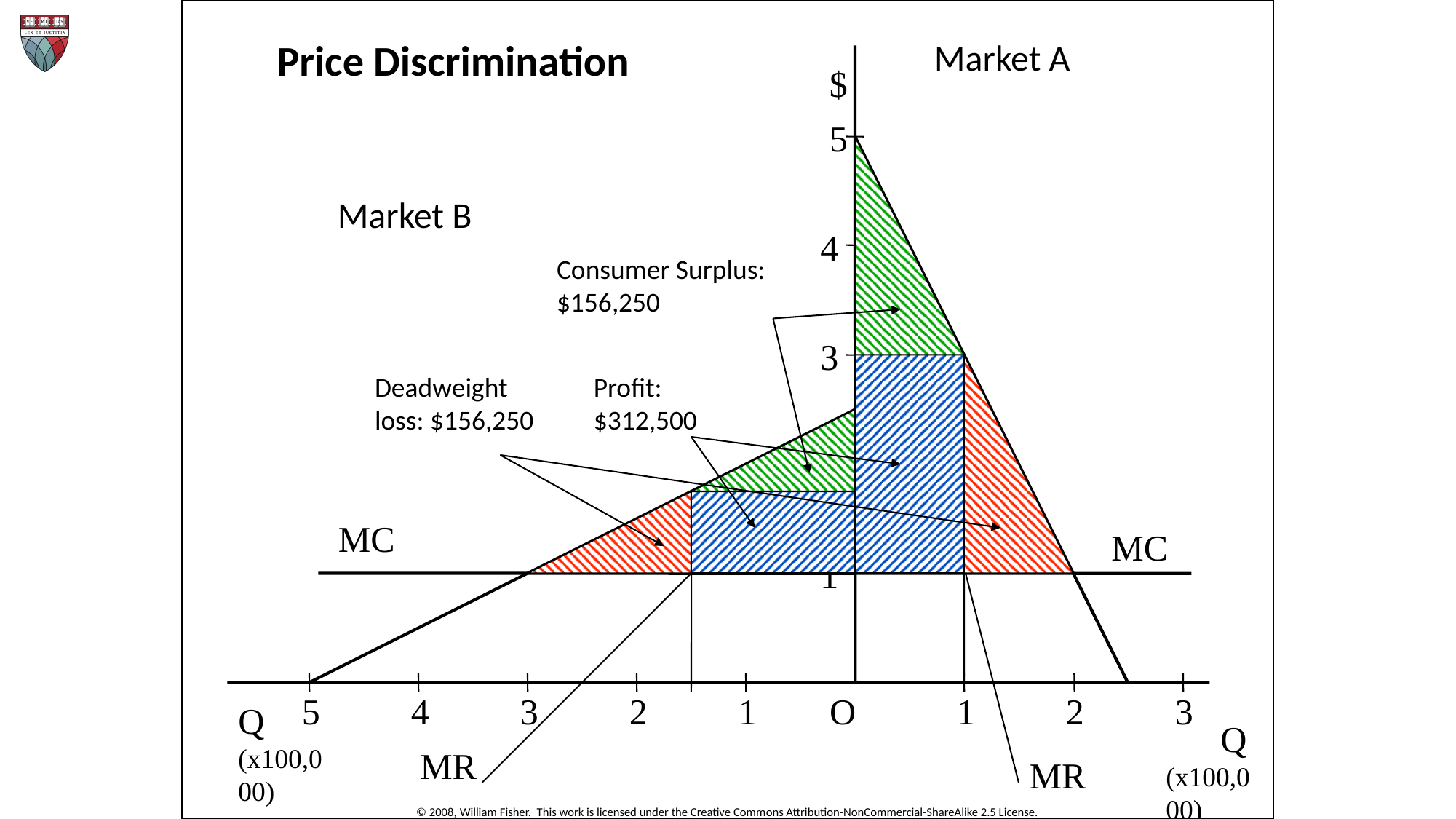

# Market A
Price Discrimination

$
5

Market B
4

Consumer Surplus: $156,250

3

Deadweight loss: $156,250
Profit:
$312,500

2

MC
MC
1

5
4
3
2
1
O
1

2
3
Q
(x100,000)
      Q
(x100,000)
MR
MR
© 2008, William Fisher.  This work is licensed under the Creative Commons Attribution-NonCommercial-ShareAlike 2.5 License.